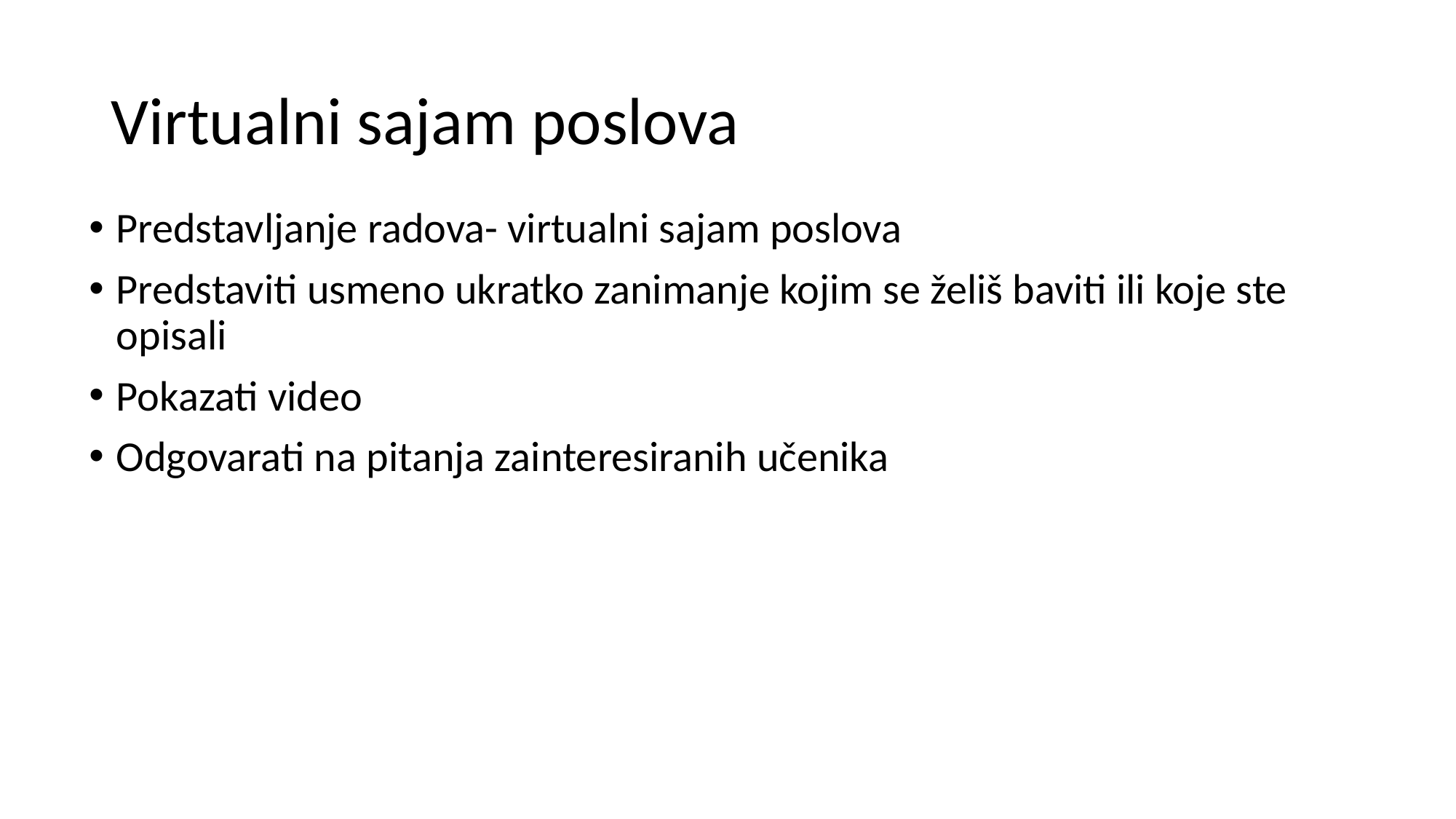

# Virtualni sajam poslova
Predstavljanje radova- virtualni sajam poslova
Predstaviti usmeno ukratko zanimanje kojim se želiš baviti ili koje ste opisali
Pokazati video
Odgovarati na pitanja zainteresiranih učenika